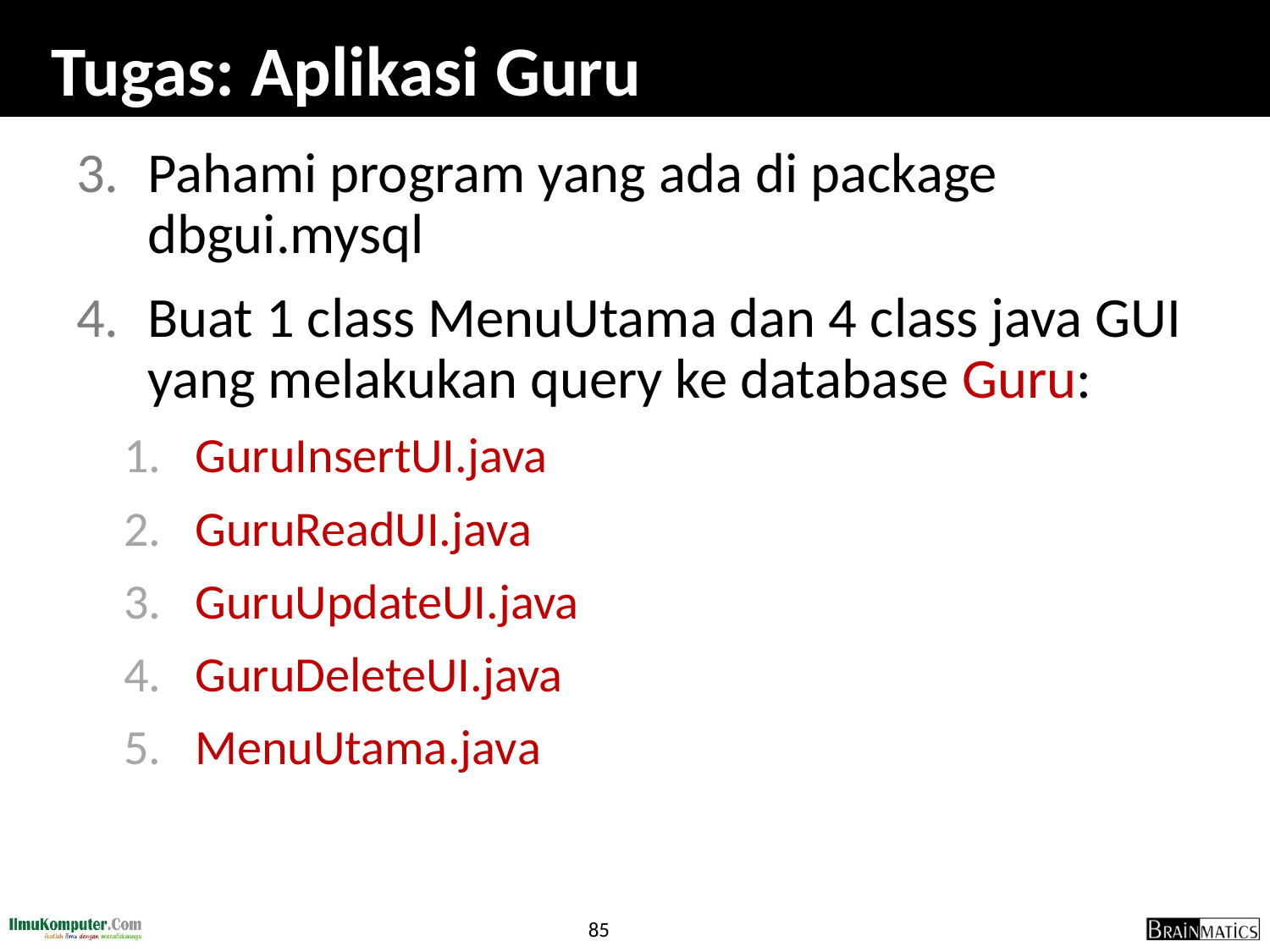

# Tugas: Aplikasi Guru
Pahami program yang ada di package dbgui.mysql
Buat 1 class MenuUtama dan 4 class java GUI yang melakukan query ke database Guru:
GuruInsertUI.java
GuruReadUI.java
GuruUpdateUI.java
GuruDeleteUI.java
MenuUtama.java